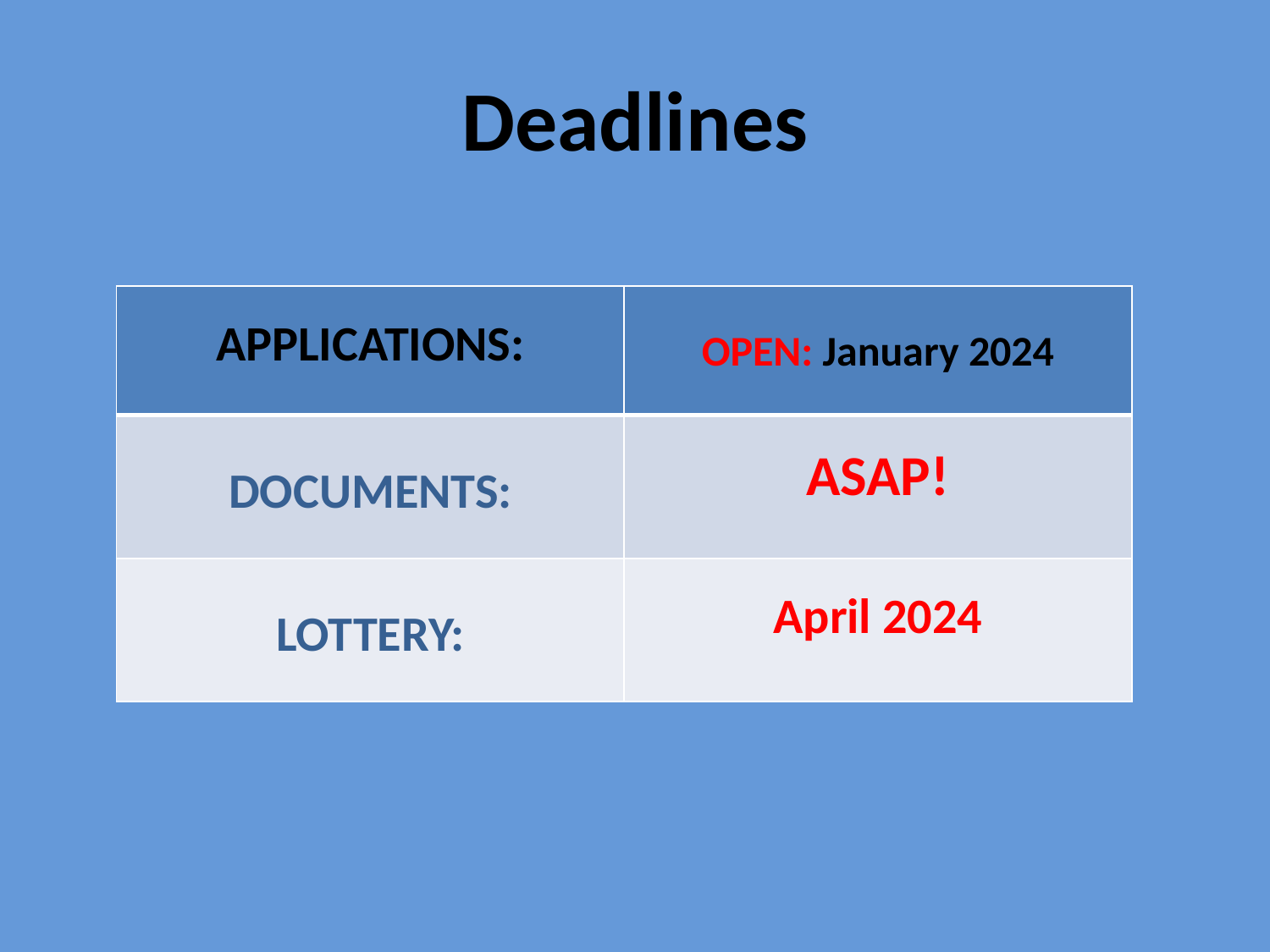

# Deadlines

| APPLICATIONS: | OPEN: January 2024 |
| --- | --- |
| DOCUMENTS: | ASAP! |
| LOTTERY: | April 2024 |